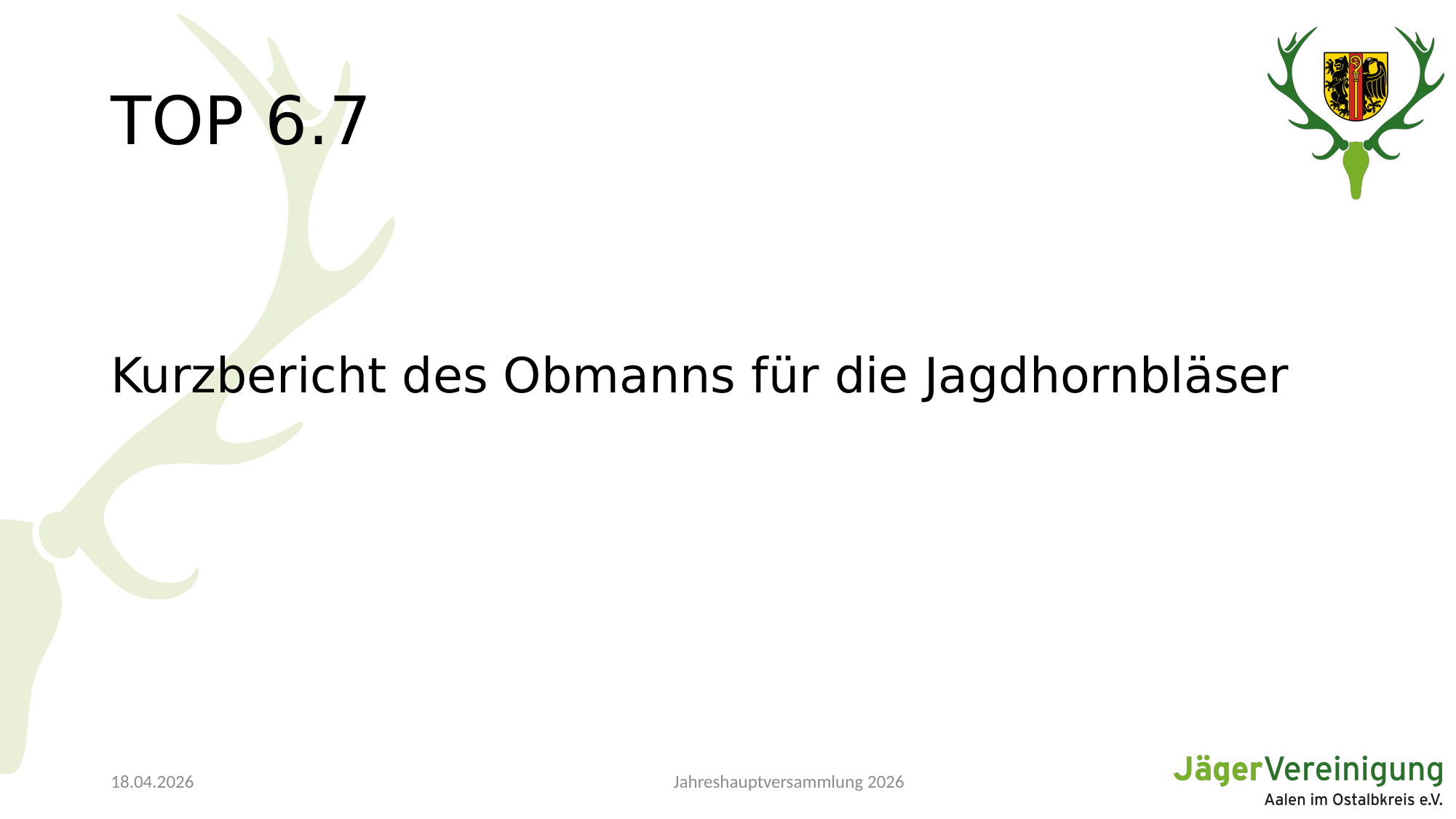

# TOP 6.7

Kurzbericht des Obmanns für die Jagdhornbläser
Jahreshauptversammlung 2026
18.04.2026